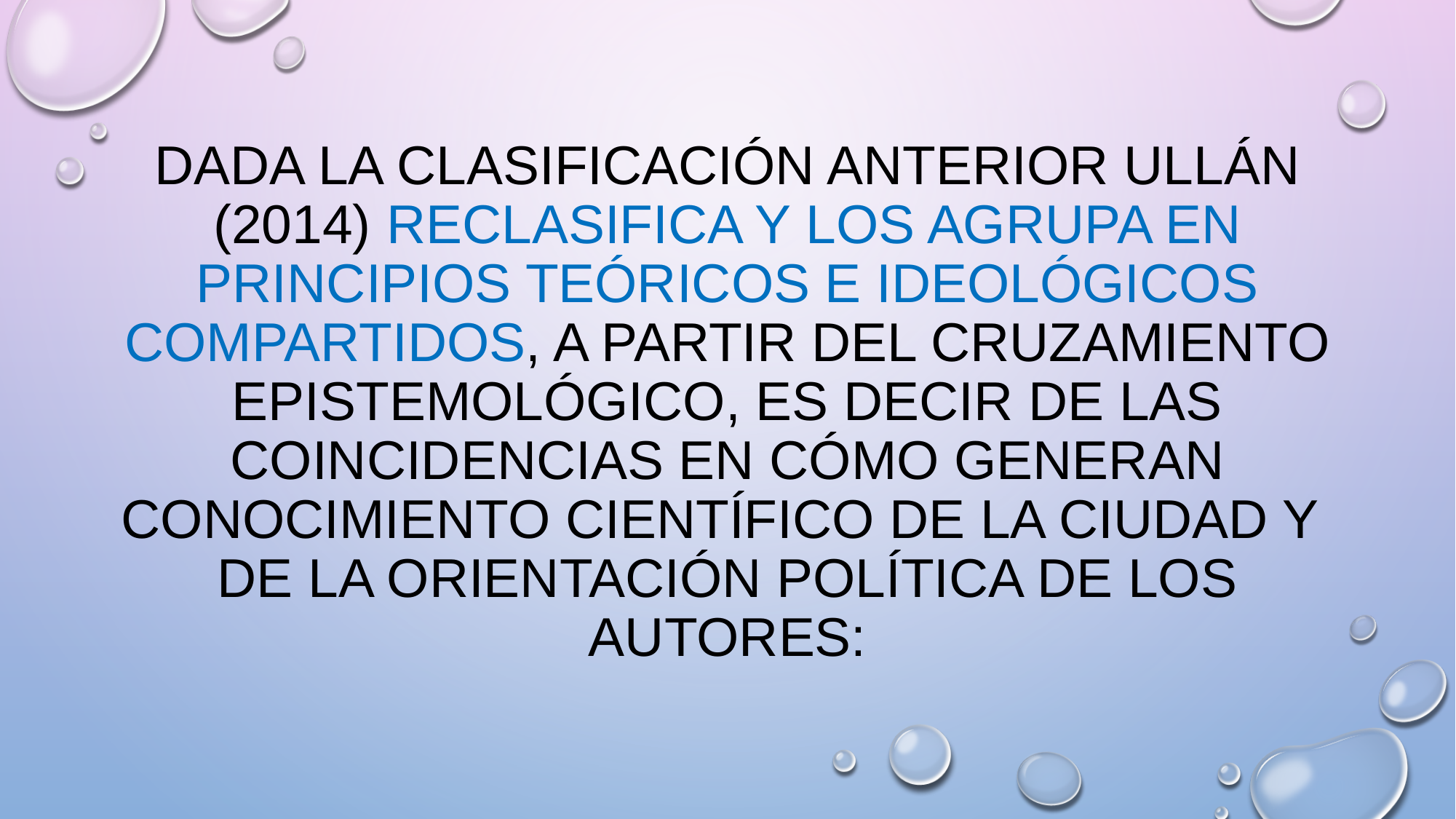

# Dada la clasificación anterior Ullán (2014) reclasifica y los agrupa en principios teóricos e ideológicos compartidos, a partir del cruzamiento epistemológico, es decir de las coincidencias en cómo generan conocimiento científico de la ciudad y  de la orientación política de los autores: